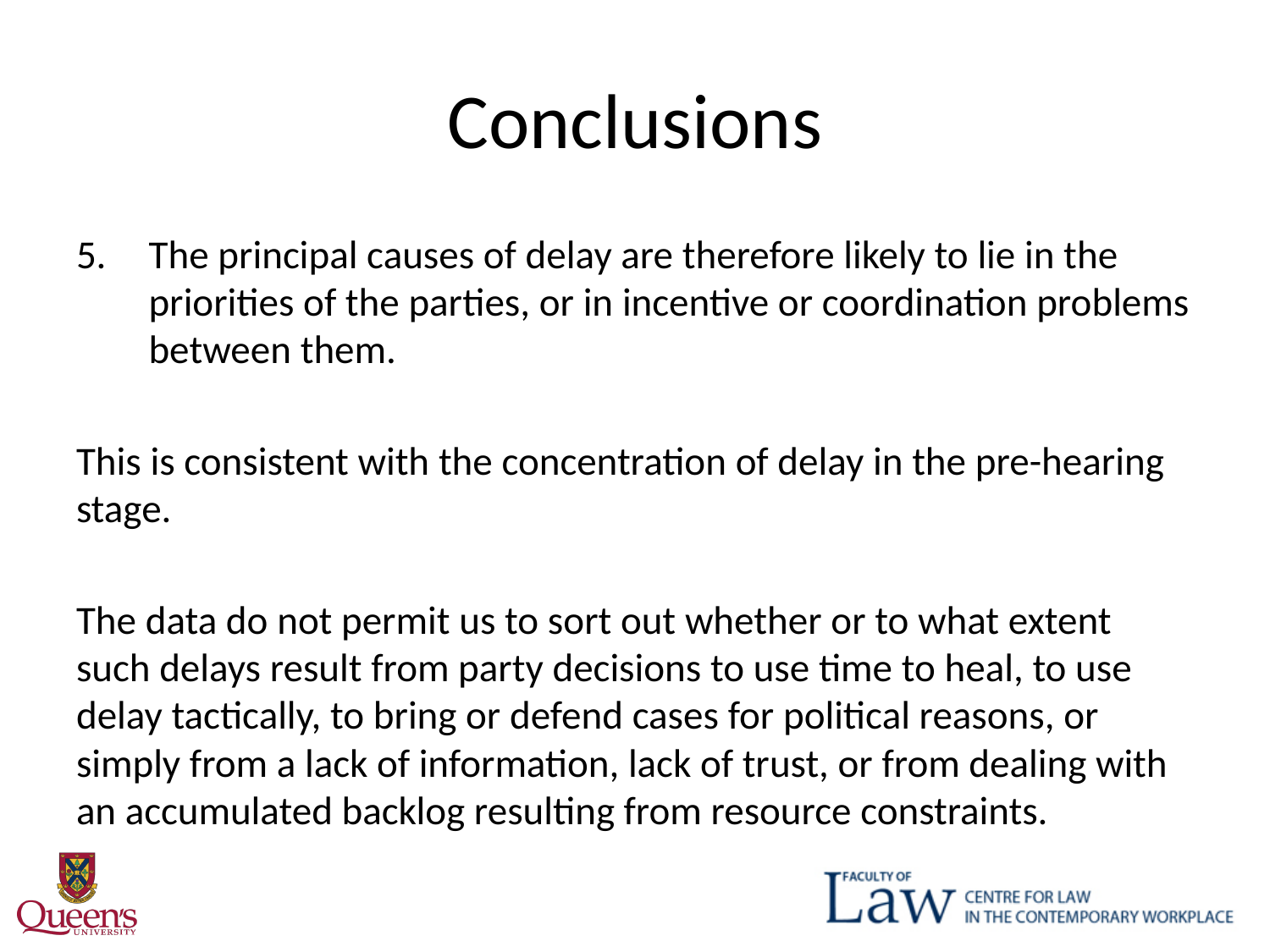

# Conclusions
The principal causes of delay are therefore likely to lie in the priorities of the parties, or in incentive or coordination problems between them.

This is consistent with the concentration of delay in the pre-hearing stage.

The data do not permit us to sort out whether or to what extent such delays result from party decisions to use time to heal, to use delay tactically, to bring or defend cases for political reasons, or simply from a lack of information, lack of trust, or from dealing with an accumulated backlog resulting from resource constraints.